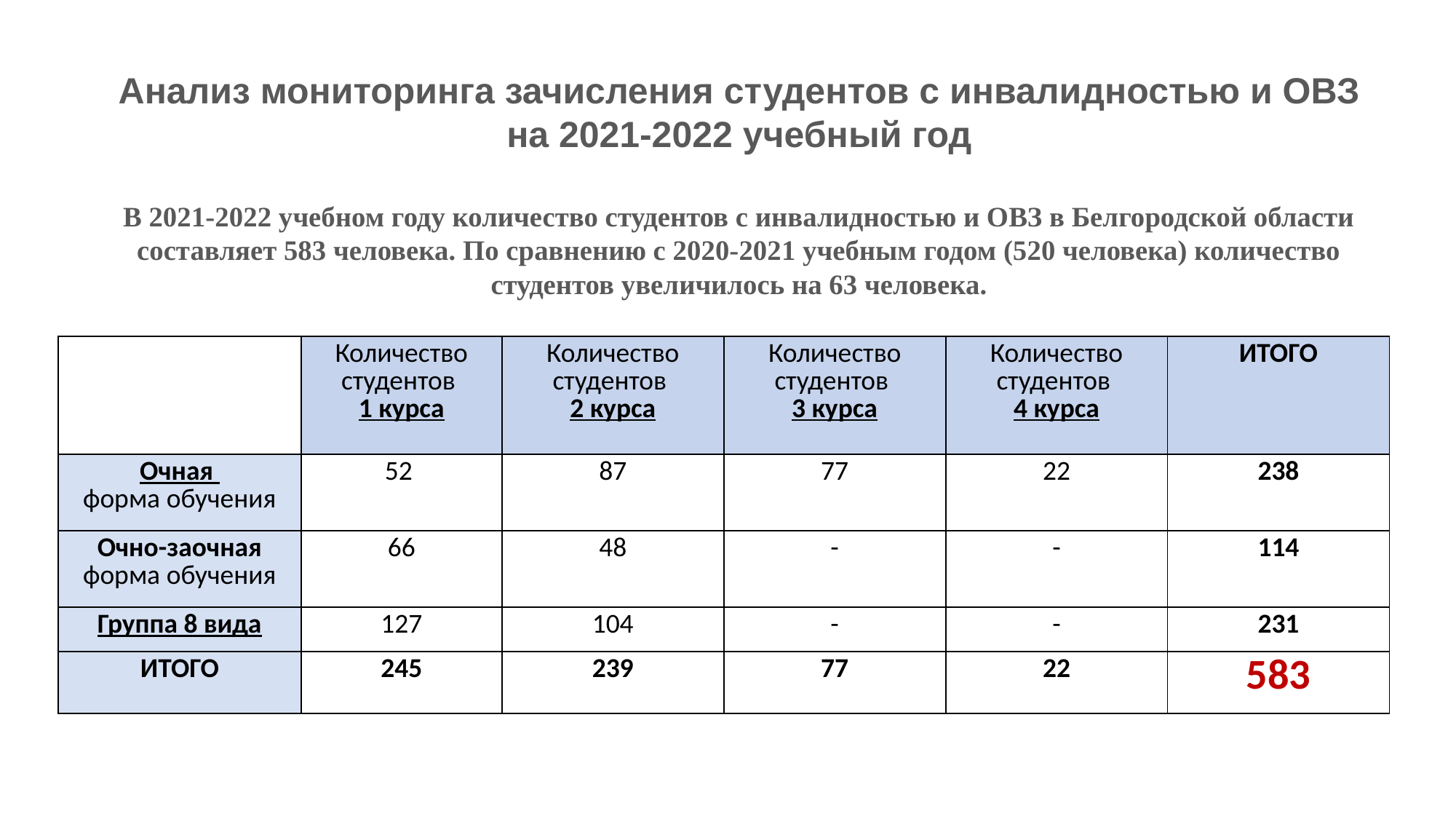

Анализ мониторинга зачисления студентов с инвалидностью и ОВЗ
на 2021-2022 учебный год

В 2021-2022 учебном году количество студентов с инвалидностью и ОВЗ в Белгородской области составляет 583 человека. По сравнению с 2020-2021 учебным годом (520 человека) количество студентов увеличилось на 63 человека.
|  | Количество студентов 1 курса | Количество студентов 2 курса | Количество студентов 3 курса | Количество студентов 4 курса | ИТОГО |
| --- | --- | --- | --- | --- | --- |
| Очная форма обучения | 52 | 87 | 77 | 22 | 238 |
| Очно-заочная форма обучения | 66 | 48 | - | - | 114 |
| Группа 8 вида | 127 | 104 | - | - | 231 |
| ИТОГО | 245 | 239 | 77 | 22 | 583 |